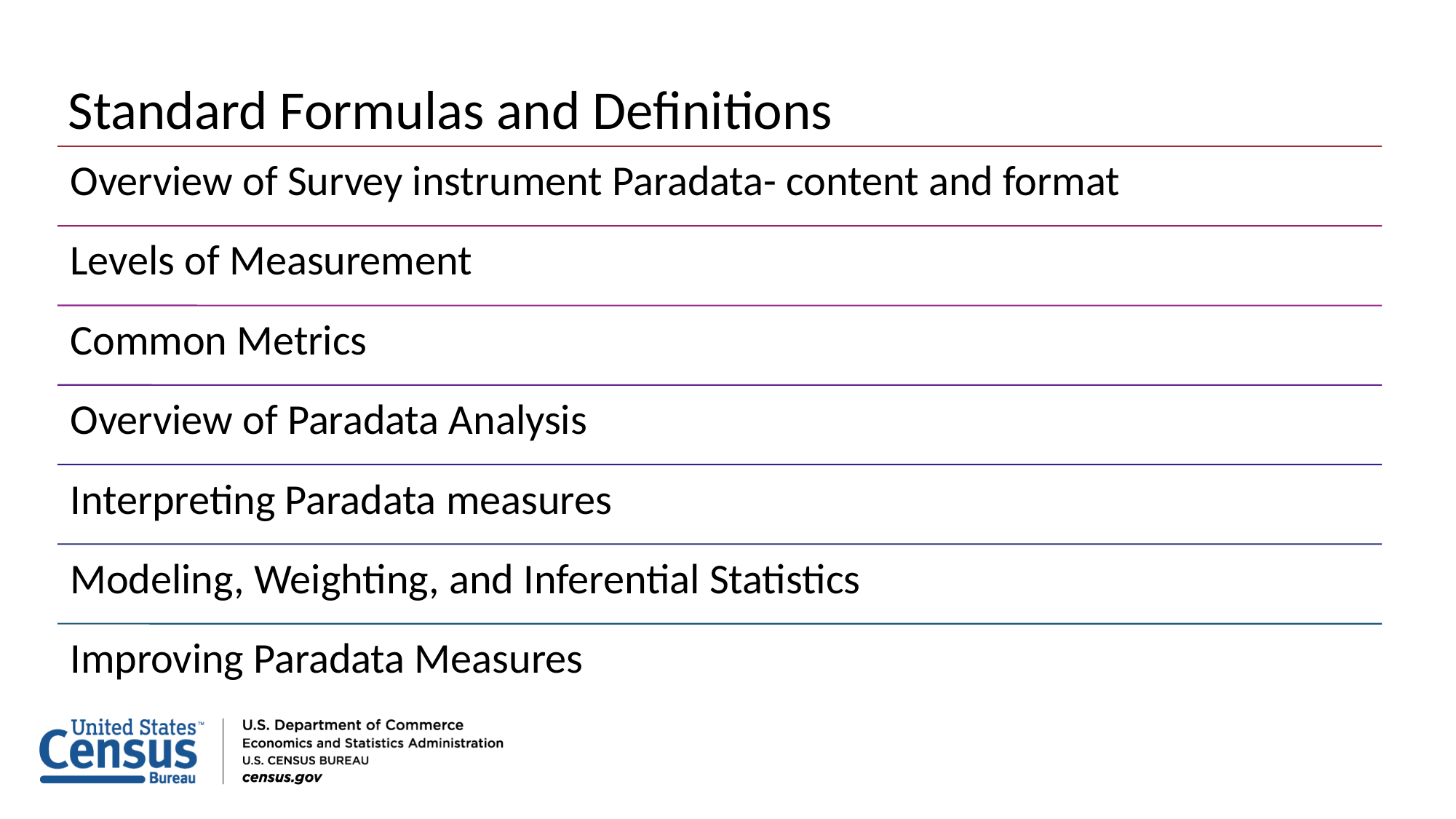

# Standard Formulas and Definitions
Overview of Survey instrument Paradata- content and format
Levels of Measurement
Common Metrics
Overview of Paradata Analysis
Interpreting Paradata measures
Modeling, Weighting, and Inferential Statistics
Improving Paradata Measures
11